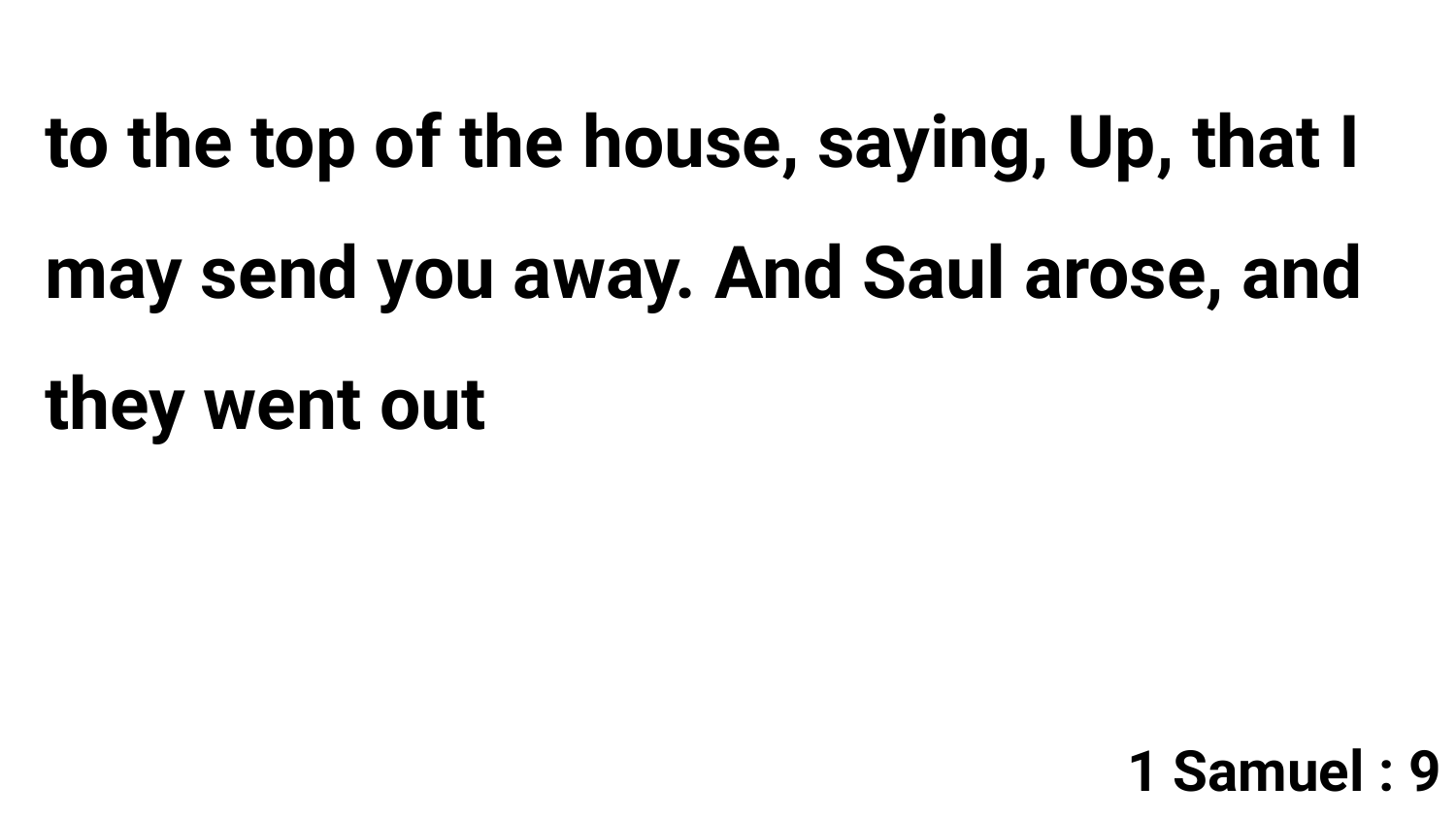

to the top of the house, saying, Up, that I may send you away. And Saul arose, and they went out
1 Samuel : 9